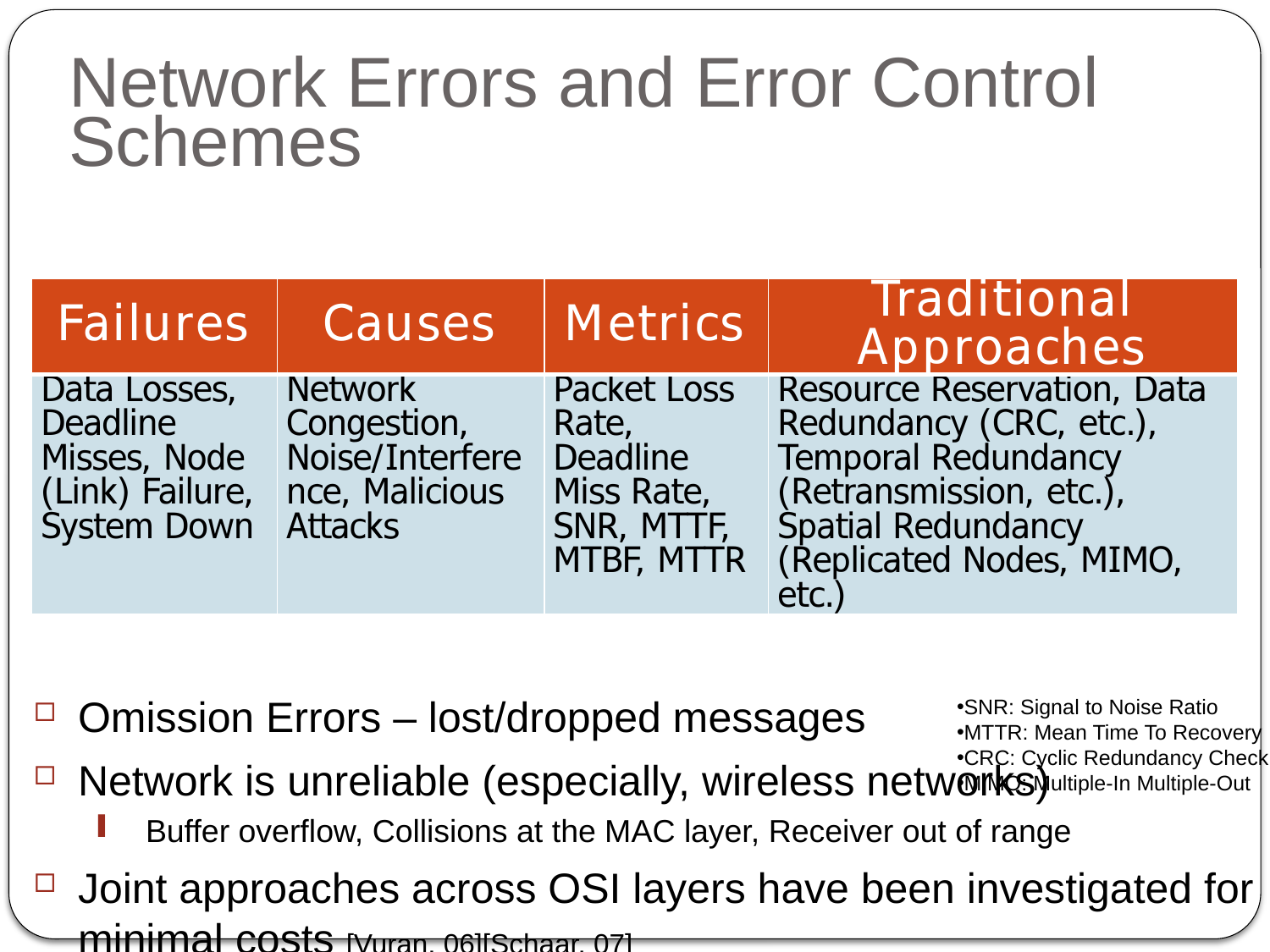

Network Errors and Error Control Schemes
113
| Failures | Causes | Metrics | Traditional Approaches |
| --- | --- | --- | --- |
| Data Losses, Deadline Misses, Node (Link) Failure, System Down | Network Congestion, Noise/Interference, Malicious Attacks | Packet Loss Rate, Deadline Miss Rate, SNR, MTTF, MTBF, MTTR | Resource Reservation, Data Redundancy (CRC, etc.), Temporal Redundancy (Retransmission, etc.), Spatial Redundancy (Replicated Nodes, MIMO, etc.) |
Omission Errors – lost/dropped messages
Network is unreliable (especially, wireless networks)
 Buffer overflow, Collisions at the MAC layer, Receiver out of range
Joint approaches across OSI layers have been investigated for minimal costs [Vuran, 06][Schaar, 07]
SNR: Signal to Noise Ratio
MTTR: Mean Time To Recovery
CRC: Cyclic Redundancy Check
MIMO: Multiple-In Multiple-Out